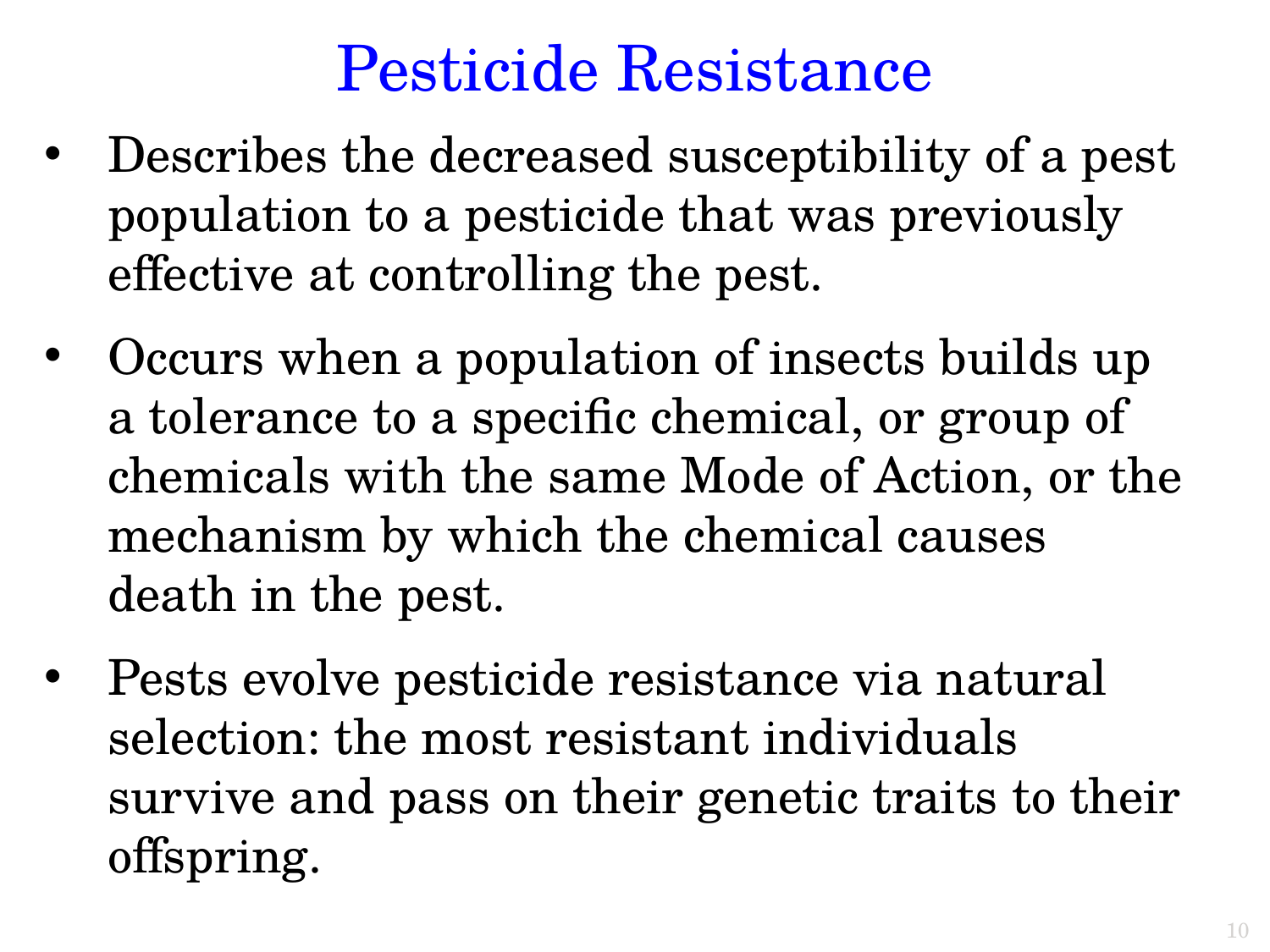

Pesticide Resistance
Describes the decreased susceptibility of a pest population to a pesticide that was previously effective at controlling the pest.
Occurs when a population of insects builds up a tolerance to a specific chemical, or group of chemicals with the same Mode of Action, or the mechanism by which the chemical causes death in the pest.
Pests evolve pesticide resistance via natural selection: the most resistant individuals survive and pass on their genetic traits to their offspring.
10